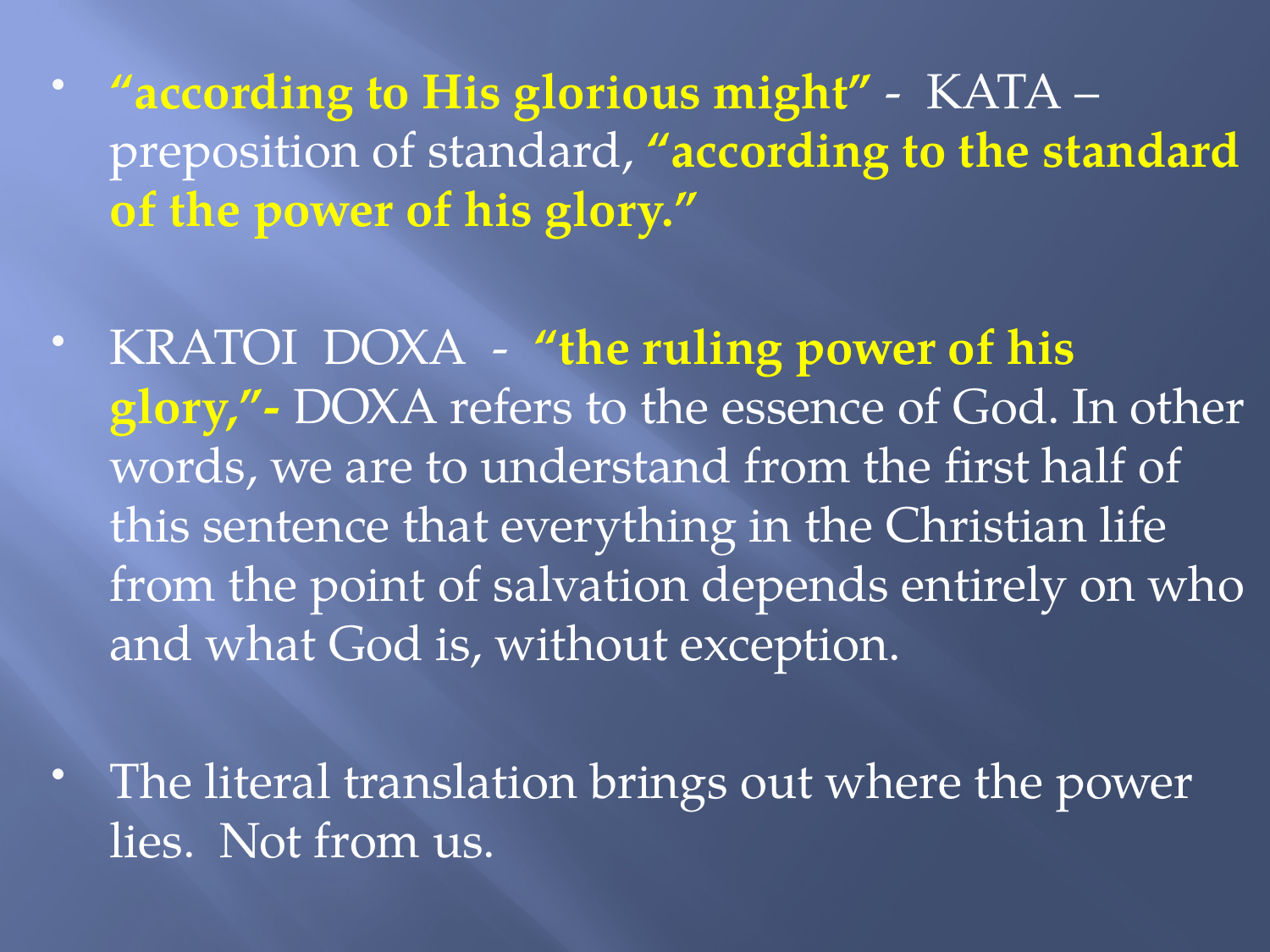

“according to His glorious might” -  KATA – preposition of standard, “according to the standard of the power of his glory.”

KRATOI  DOXA  -  “the ruling power of his glory,”- DOXA refers to the essence of God. In other words, we are to understand from the first half of this sentence that everything in the Christian life from the point of salvation depends entirely on who and what God is, without exception.

The literal translation brings out where the power lies.  Not from us.